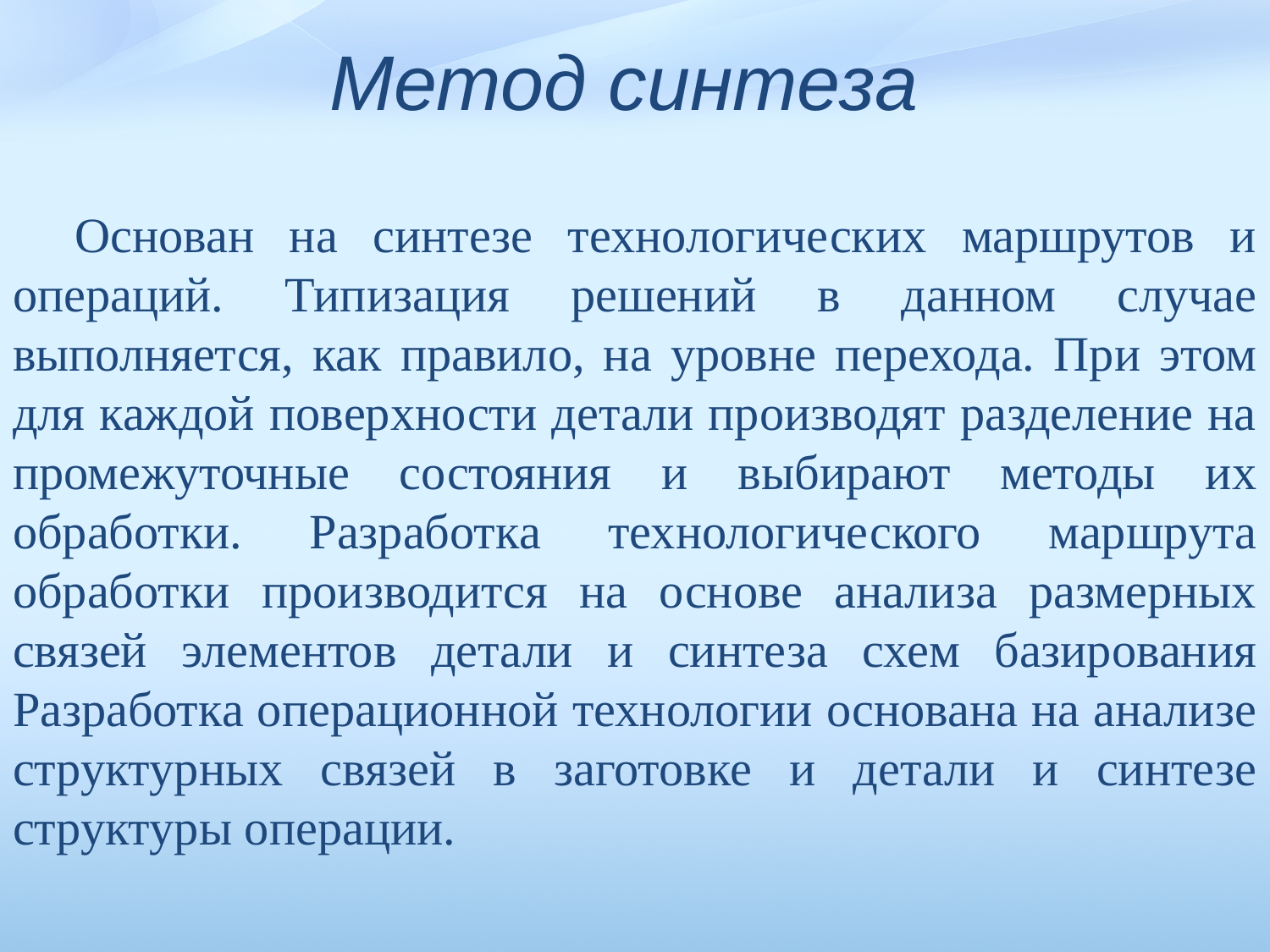

# Метод синтеза
Основан на синтезе технологических маршрутов и операций. Типизация решений в данном случае выполняется, как правило, на уровне перехода. При этом для каждой поверхности детали производят разделение на промежуточные состояния и выбирают методы их обработки. Разработка технологического маршрута обработки производится на основе анализа размерных связей элементов детали и синтеза схем базирования Разработка операционной технологии основана на анализе структурных связей в заготовке и детали и синтезе структуры операции.